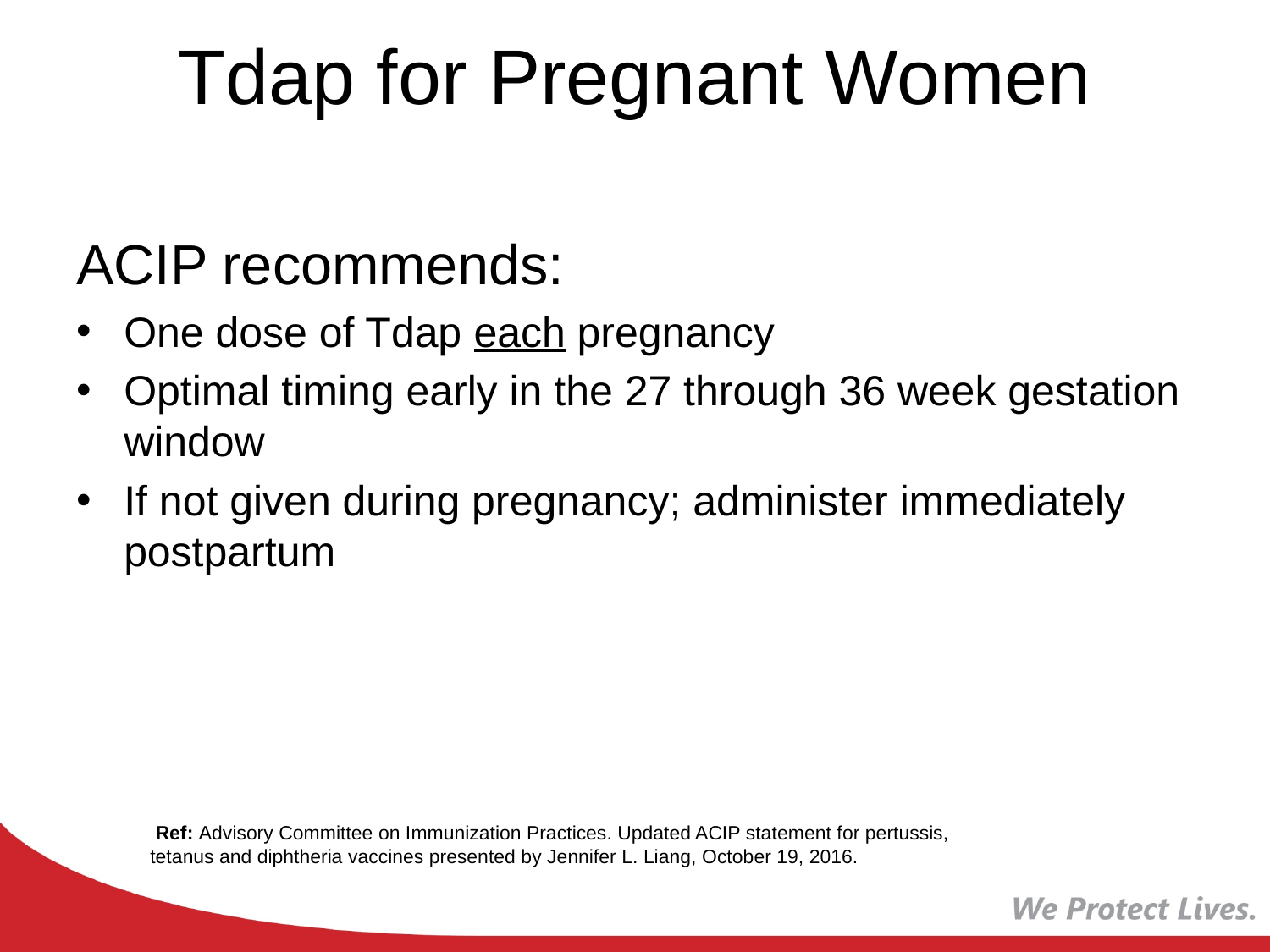

# Tdap for Pregnant Women
ACIP recommends:
One dose of Tdap each pregnancy
Optimal timing early in the 27 through 36 week gestation window
If not given during pregnancy; administer immediately postpartum
 Ref: Advisory Committee on Immunization Practices. Updated ACIP statement for pertussis, tetanus and diphtheria vaccines presented by Jennifer L. Liang, October 19, 2016.